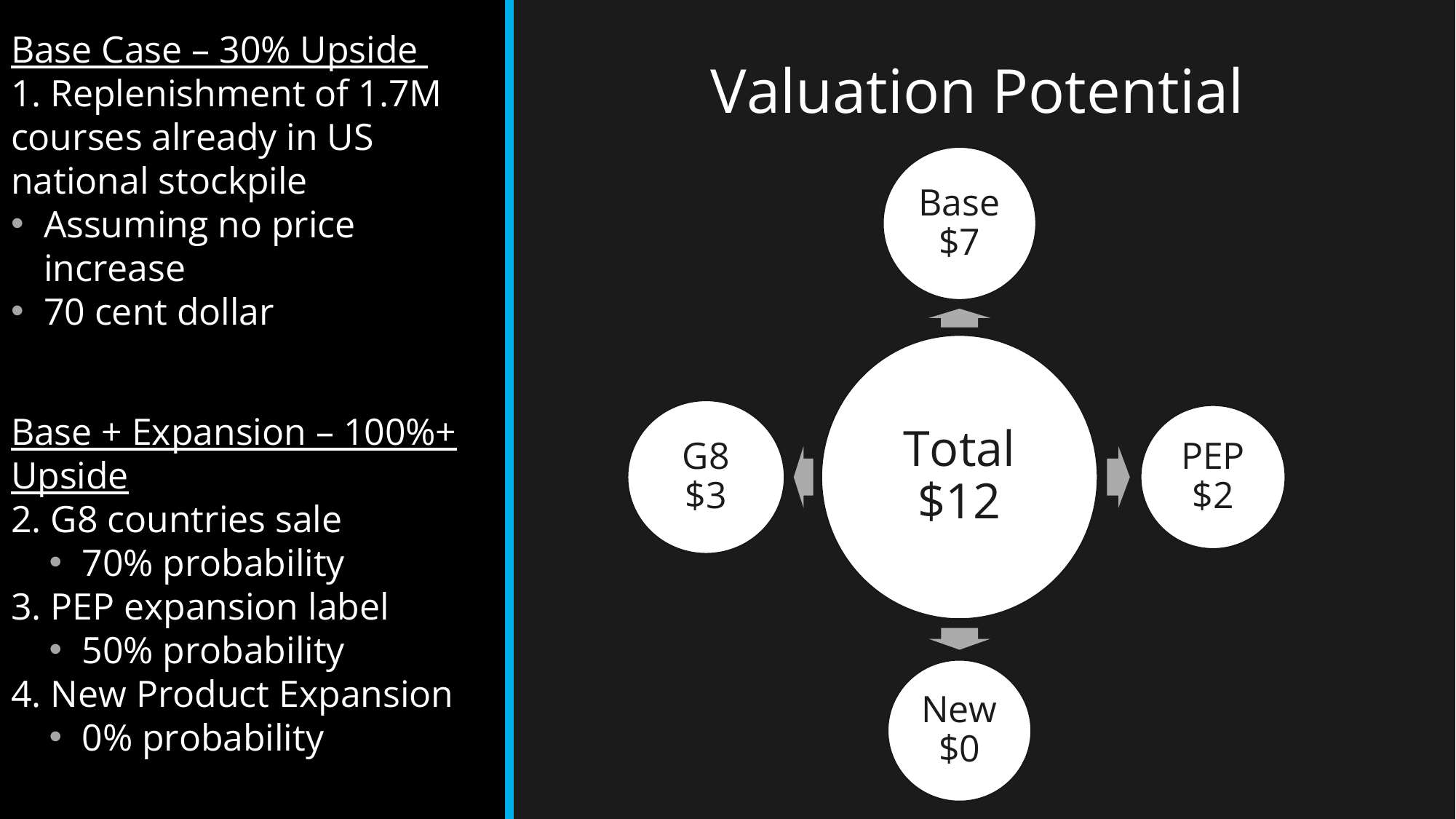

Base Case – 30% Upside
1. Replenishment of 1.7M courses already in US national stockpile
Assuming no price increase
70 cent dollar
Valuation Potential
Total
$12

Base
$7

PEP
$2

New
$0

G8
$3
Base + Expansion – 100%+ Upside
2. G8 countries sale
70% probability
3. PEP expansion label
50% probability
4. New Product Expansion
0% probability